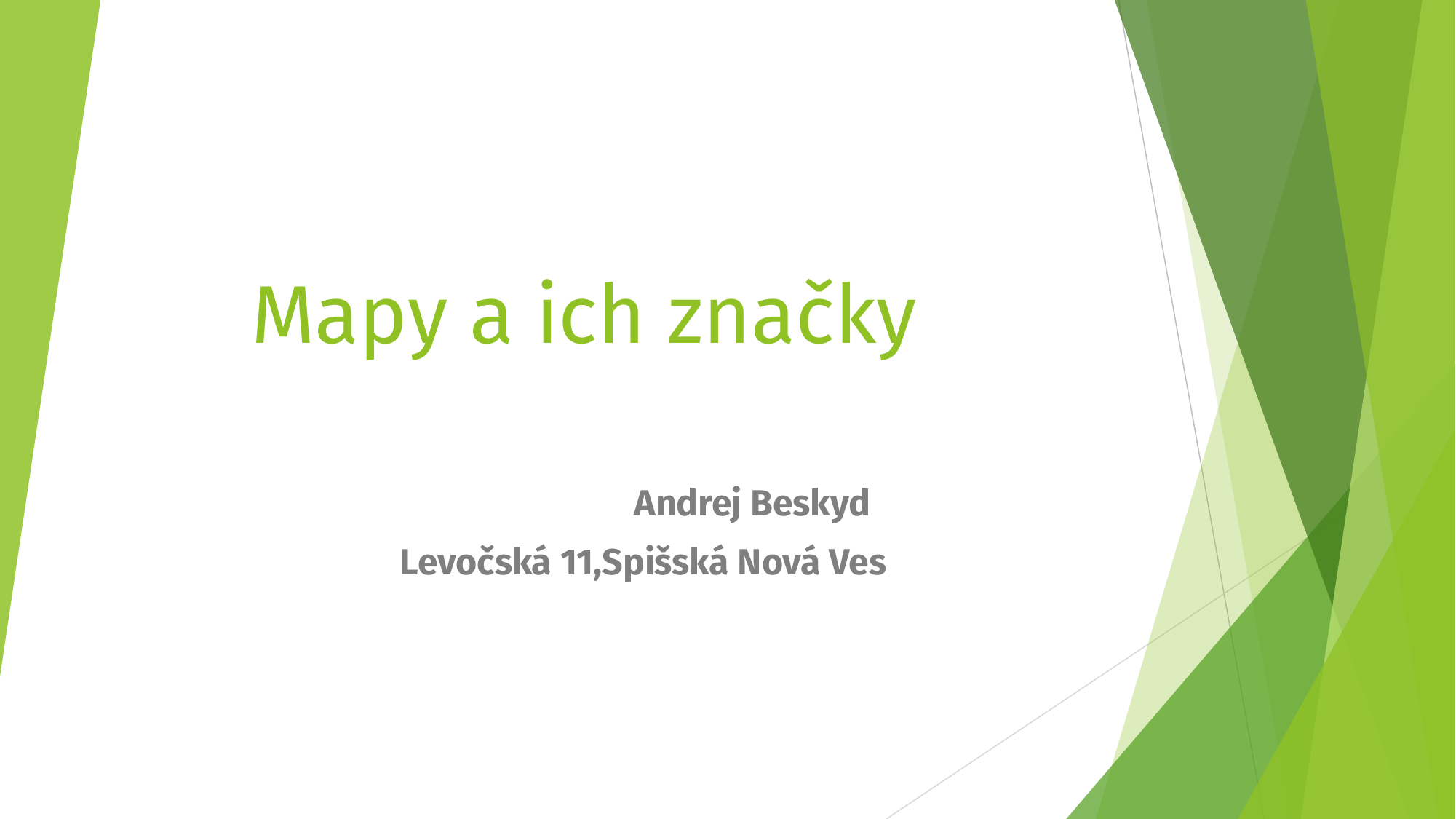

# Mapy a ich značky
		Andrej Beskyd
Levočská 11,Spišská Nová Ves